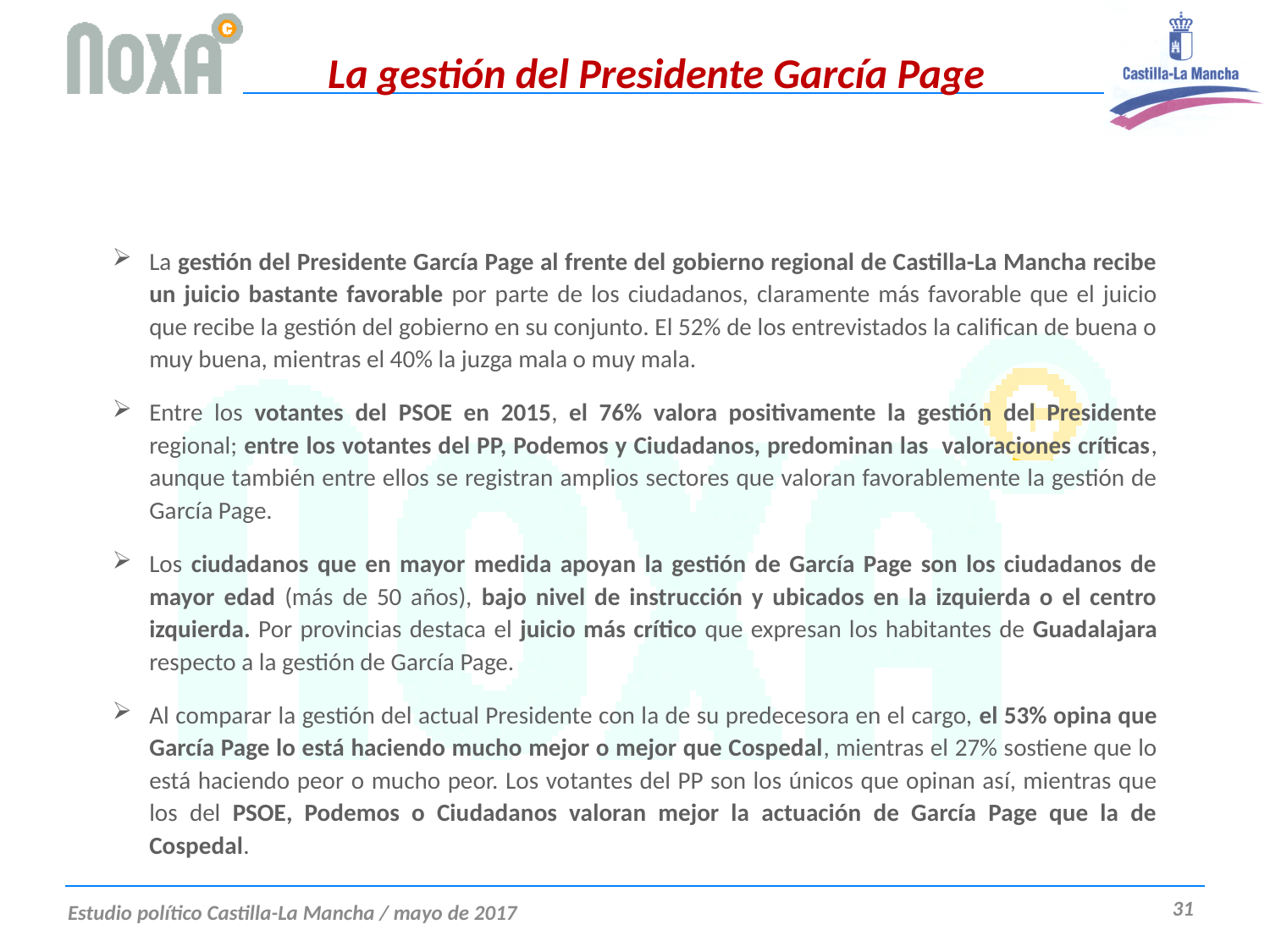

# La gestión del Presidente García Page
La gestión del Presidente García Page al frente del gobierno regional de Castilla-La Mancha recibe un juicio bastante favorable por parte de los ciudadanos, claramente más favorable que el juicio que recibe la gestión del gobierno en su conjunto. El 52% de los entrevistados la califican de buena o muy buena, mientras el 40% la juzga mala o muy mala.
Entre los votantes del PSOE en 2015, el 76% valora positivamente la gestión del Presidente regional; entre los votantes del PP, Podemos y Ciudadanos, predominan las  valoraciones críticas, aunque también entre ellos se registran amplios sectores que valoran favorablemente la gestión de García Page.
Los ciudadanos que en mayor medida apoyan la gestión de García Page son los ciudadanos de mayor edad (más de 50 años), bajo nivel de instrucción y ubicados en la izquierda o el centro izquierda. Por provincias destaca el juicio más crítico que expresan los habitantes de Guadalajara respecto a la gestión de García Page.
Al comparar la gestión del actual Presidente con la de su predecesora en el cargo, el 53% opina que García Page lo está haciendo mucho mejor o mejor que Cospedal, mientras el 27% sostiene que lo está haciendo peor o mucho peor. Los votantes del PP son los únicos que opinan así, mientras que los del PSOE, Podemos o Ciudadanos valoran mejor la actuación de García Page que la de Cospedal.

31